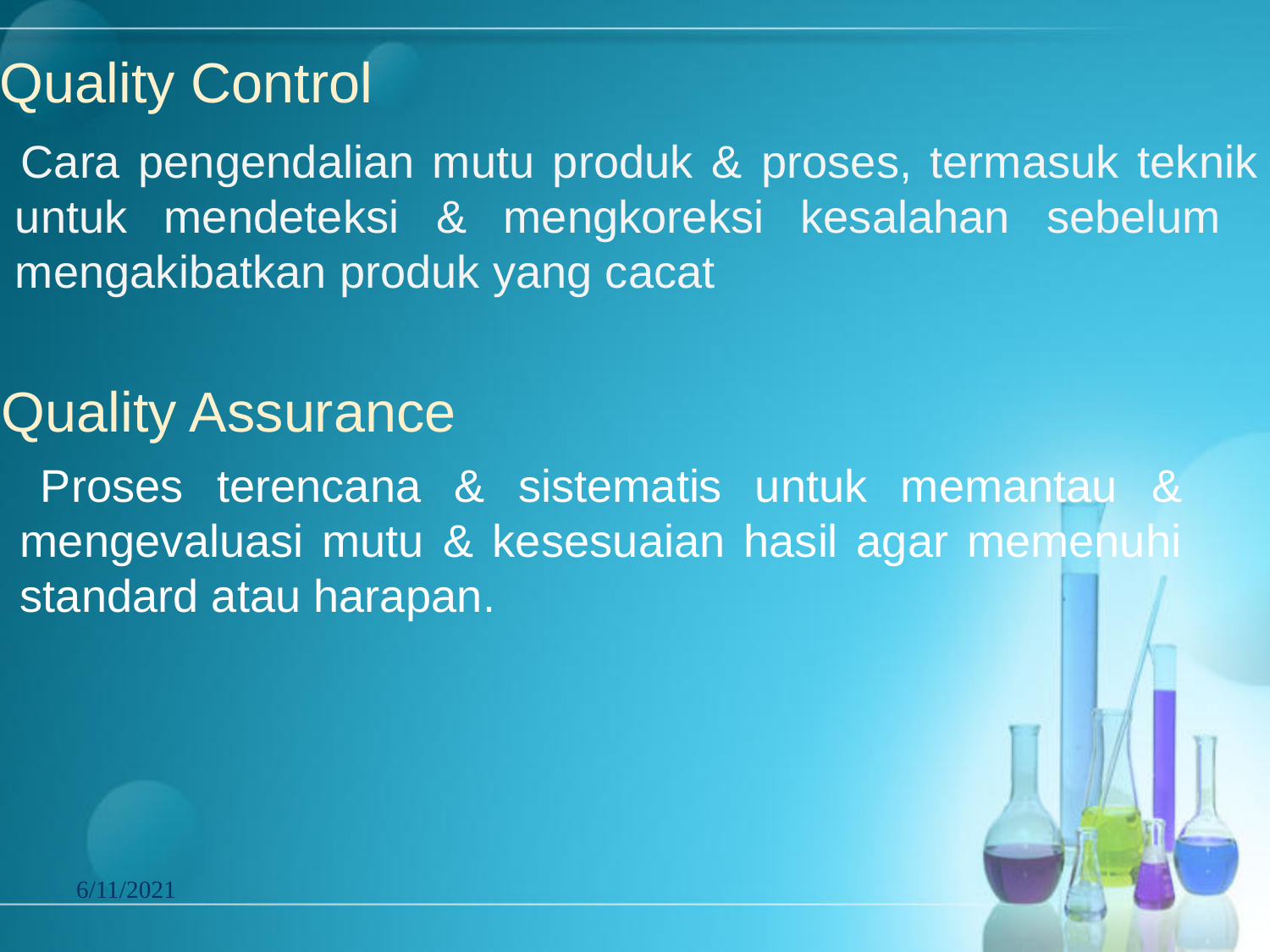

# Quality Control
 	Cara pengendalian mutu produk & proses, termasuk teknik untuk mendeteksi & mengkoreksi kesalahan sebelum  mengakibatkan produk yang cacat

Quality Assurance
 	Proses terencana & sistematis untuk memantau & mengevaluasi mutu & kesesuaian hasil agar memenuhi standard atau harapan.
6/11/2021